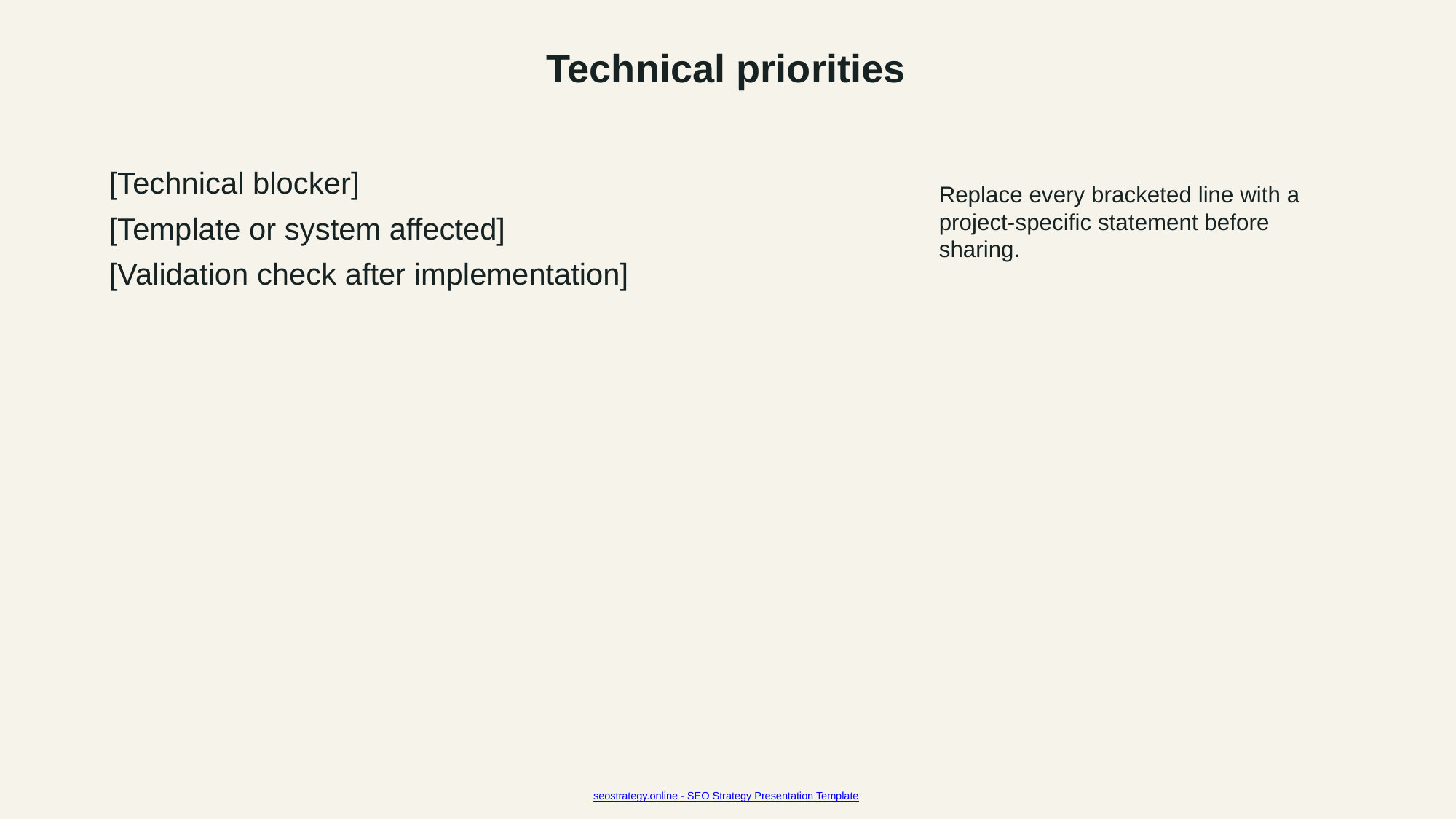

Technical priorities
[Technical blocker]
[Template or system affected]
[Validation check after implementation]
Replace every bracketed line with a project-specific statement before sharing.
seostrategy.online - SEO Strategy Presentation Template